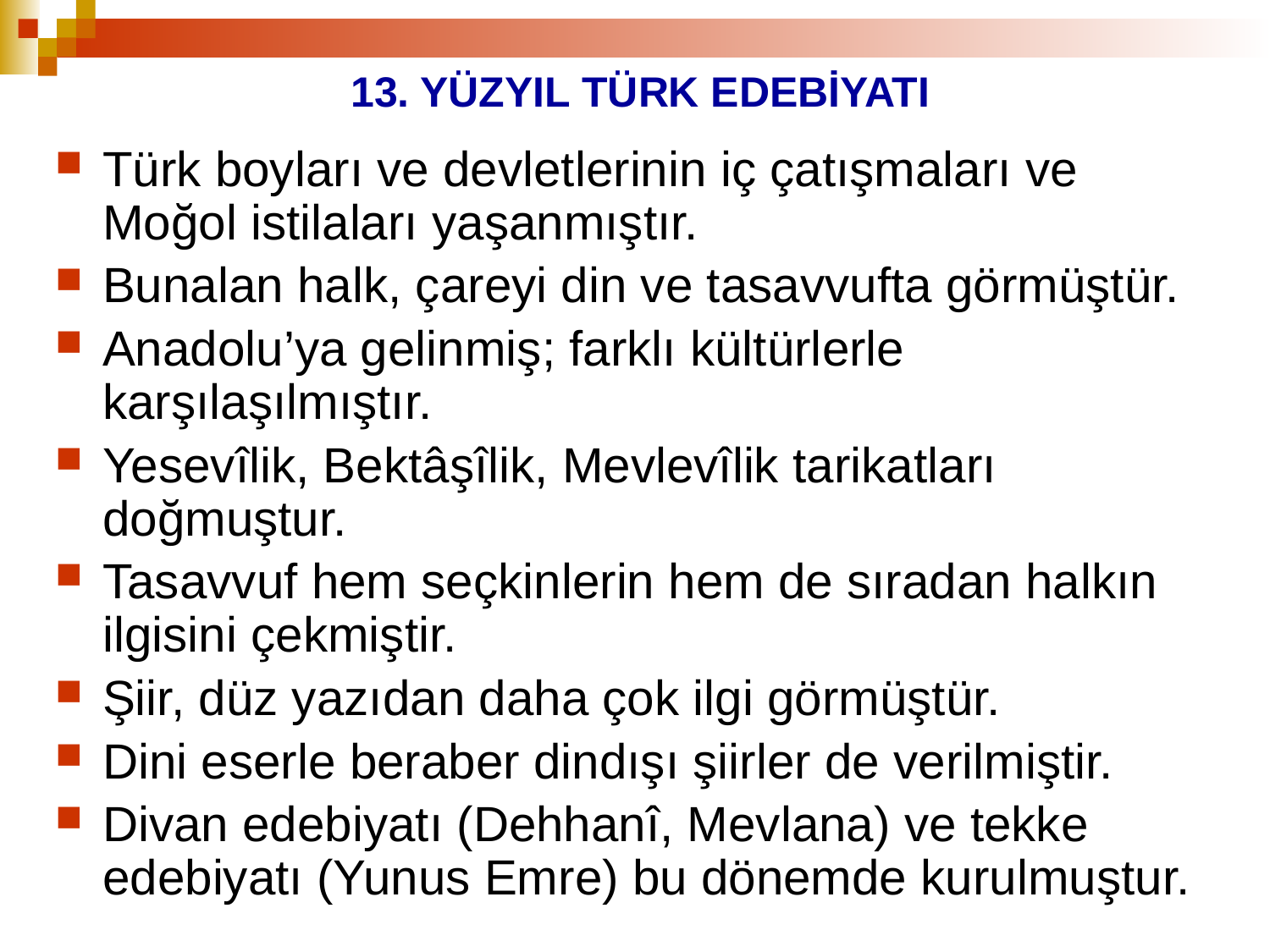

# 13. YÜZYIL TÜRK EDEBİYATI
Türk boyları ve devletlerinin iç çatışmaları ve Moğol istilaları yaşanmıştır.
Bunalan halk, çareyi din ve tasavvufta görmüştür.
Anadolu’ya gelinmiş; farklı kültürlerle karşılaşılmıştır.
Yesevîlik, Bektâşîlik, Mevlevîlik tarikatları doğmuştur.
Tasavvuf hem seçkinlerin hem de sıradan halkın ilgisini çekmiştir.
Şiir, düz yazıdan daha çok ilgi görmüştür.
Dini eserle beraber dindışı şiirler de verilmiştir.
Divan edebiyatı (Dehhanî, Mevlana) ve tekke edebiyatı (Yunus Emre) bu dönemde kurulmuştur.